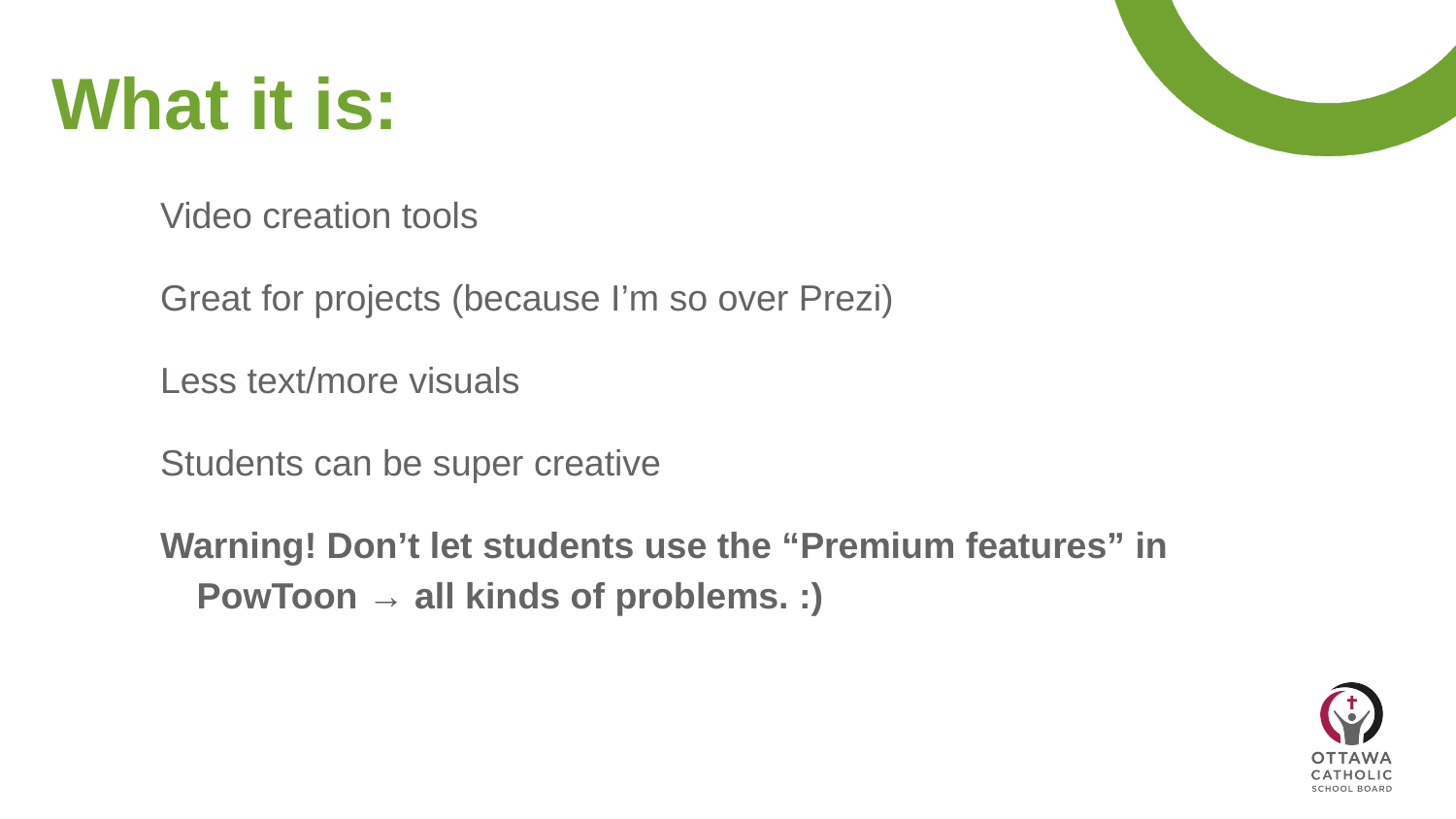

# What it is:
Video creation tools
Great for projects (because I’m so over Prezi)
Less text/more visuals
Students can be super creative
Warning! Don’t let students use the “Premium features” in PowToon → all kinds of problems. :)